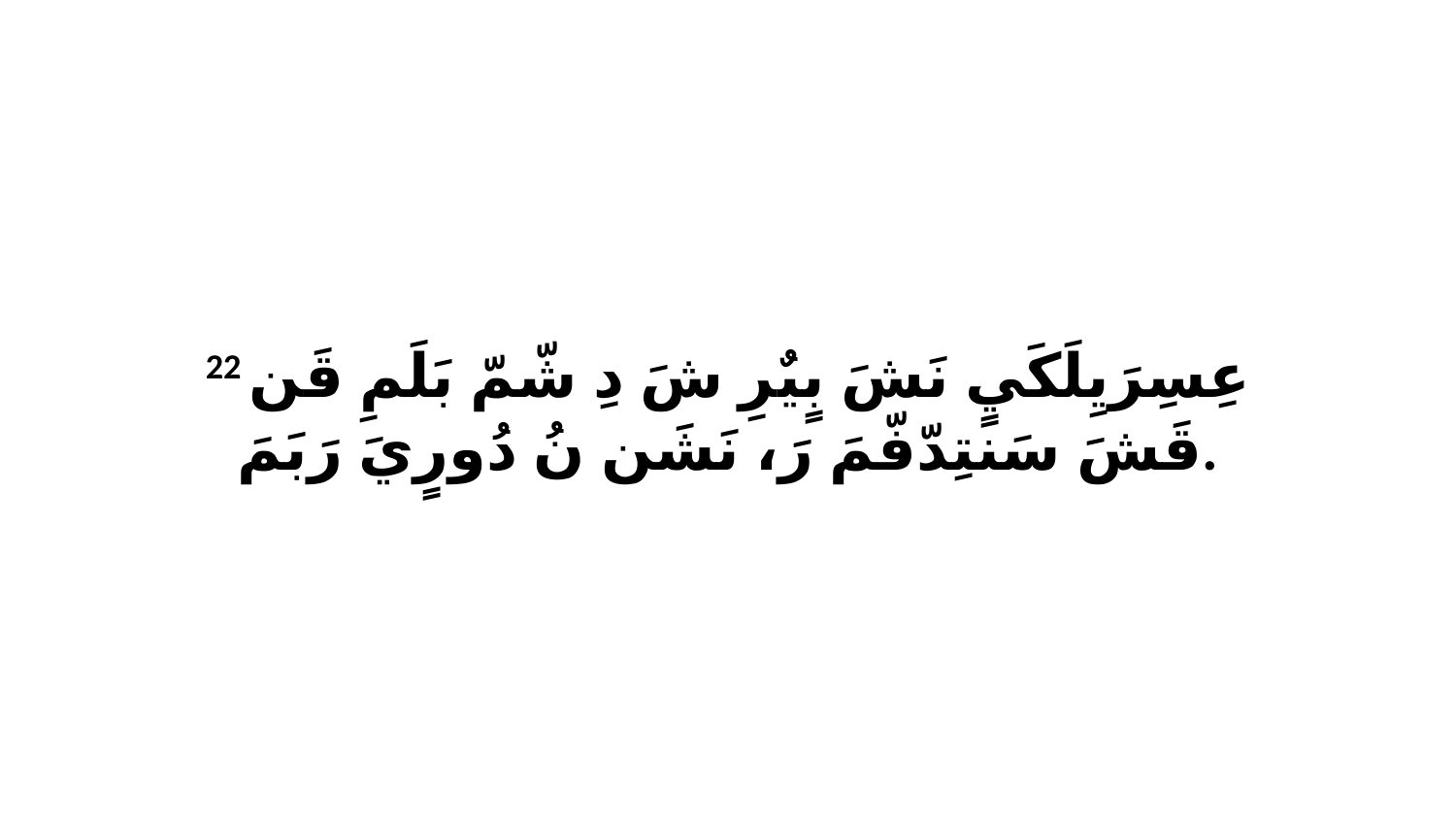

22 عِسِرَيِلَكَيٍ نَشَ بٍيٌرِ شَ دِ شّمّ بَلَمِ قَن قَشَ سَنتِدّفّمَ رَ، نَشَن نُ دُورٍيَ رَبَمَ.